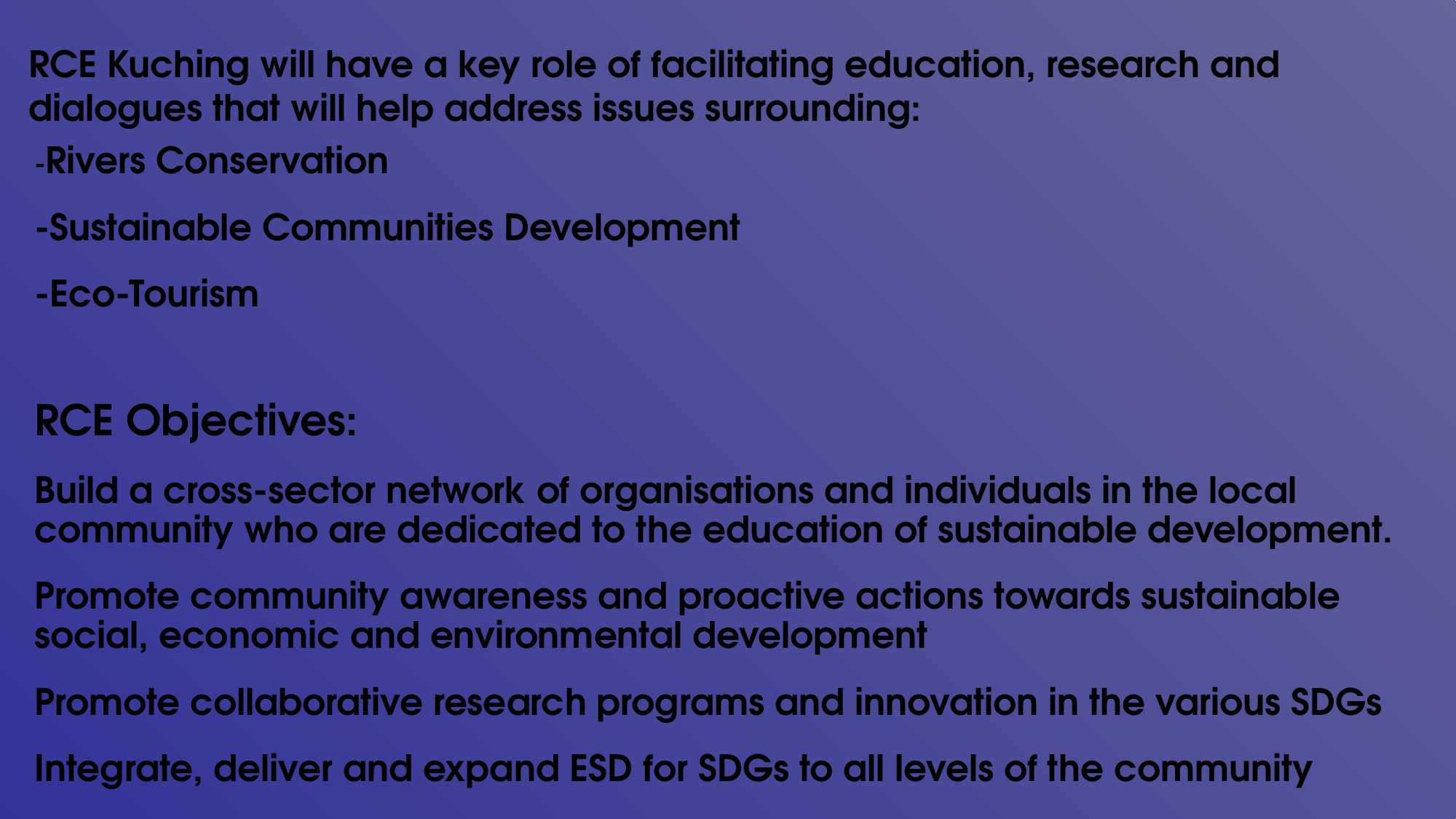

RCE Kuching will have a key role of facilitating education, research and dialogues that will help address issues surrounding:
-Rivers Conservation
-Sustainable Communities Development
-Eco-Tourism

RCE Objectives:
Build a cross-sector network of organisations and individuals in the local community who are dedicated to the education of sustainable development.
Promote community awareness and proactive actions towards sustainable social, economic and environmental development
Promote collaborative research programs and innovation in the various SDGs
Integrate, deliver and expand ESD for SDGs to all levels of the community